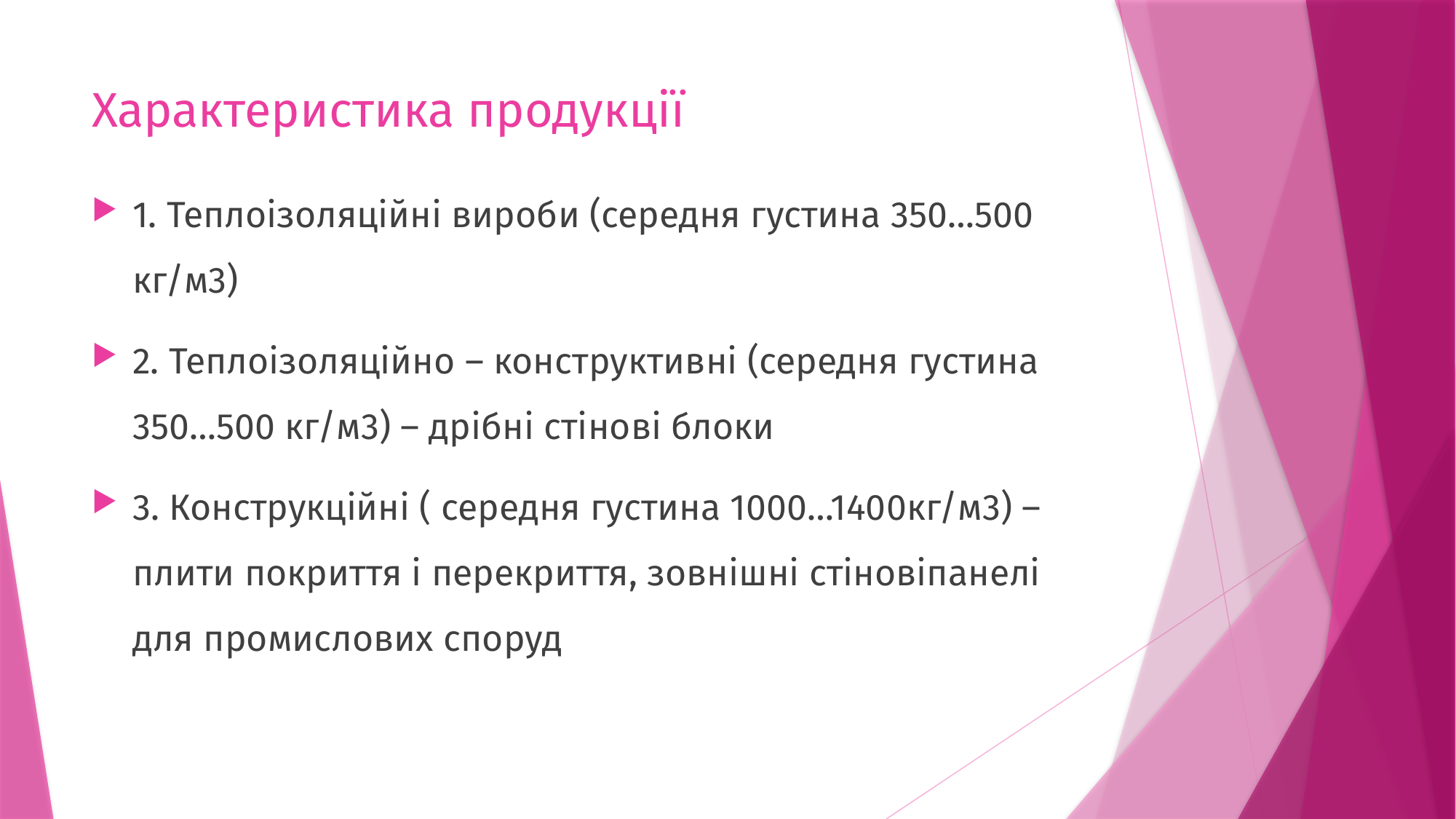

# Характеристика продукції
1. Теплоізоляційні вироби (середня густина 350…500 кг/м3)
2. Теплоізоляційно – конструктивні (середня густина 350…500 кг/м3) – дрібні стінові блоки
3. Конструкційні ( середня густина 1000…1400кг/м3) – плити покриття і перекриття, зовнішні стіновіпанелі для промислових споруд